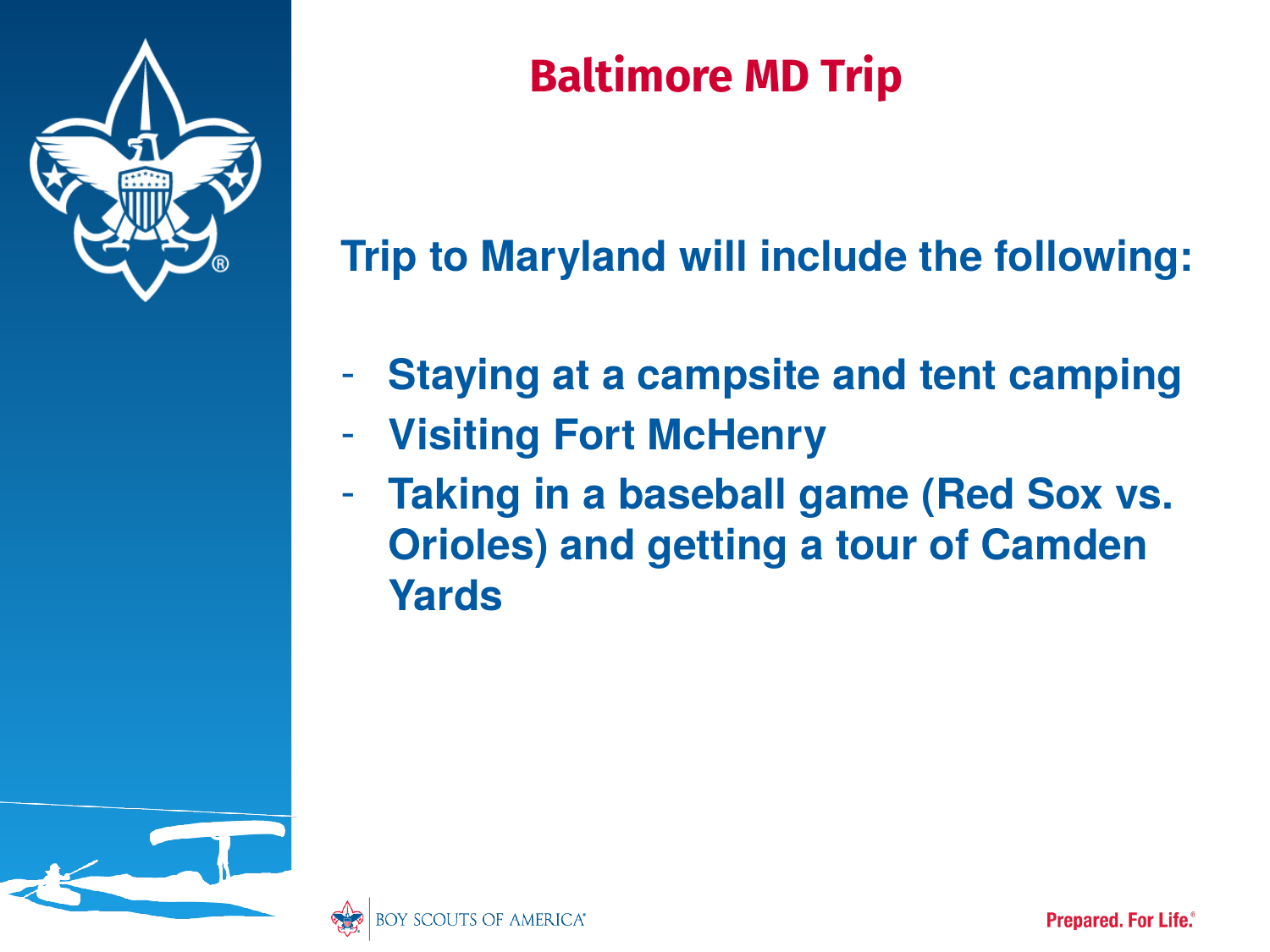

# Baltimore MD Trip
Trip to Maryland will include the following:

Staying at a campsite and tent camping
Visiting Fort McHenry
Taking in a baseball game (Red Sox vs. Orioles) and getting a tour of Camden Yards